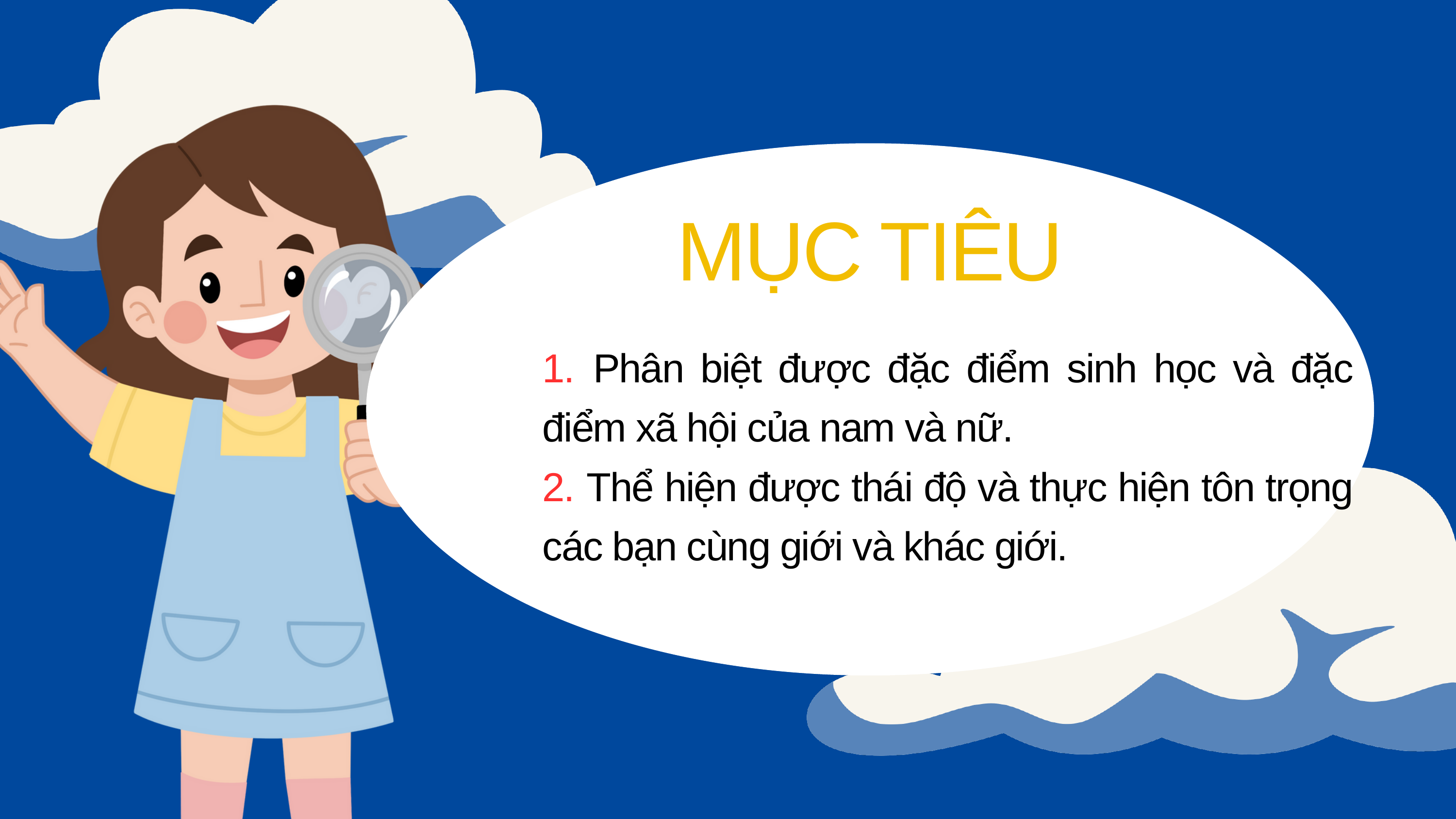

MỤC TIÊU
1. Phân biệt được đặc điểm sinh học và đặc điểm xã hội của nam và nữ.
2. Thể hiện được thái độ và thực hiện tôn trọng các bạn cùng giới và khác giới.